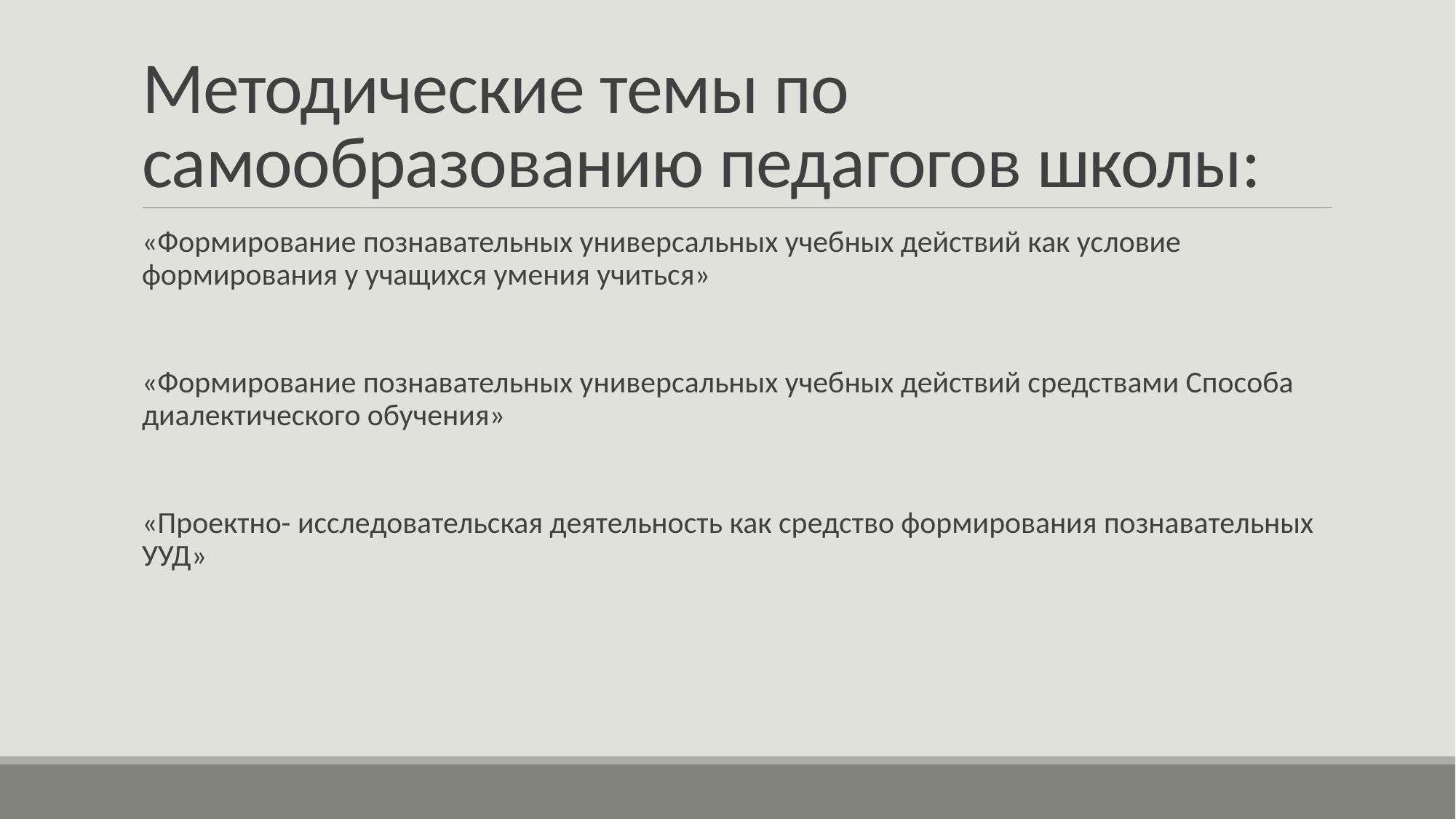

# Методические темы по самообразованию педагогов школы:
«Формирование познавательных универсальных учебных действий как условие формирования у учащихся умения учиться»

«Формирование познавательных универсальных учебных действий средствами Способа диалектического обучения»

«Проектно- исследовательская деятельность как средство формирования познавательных УУД»